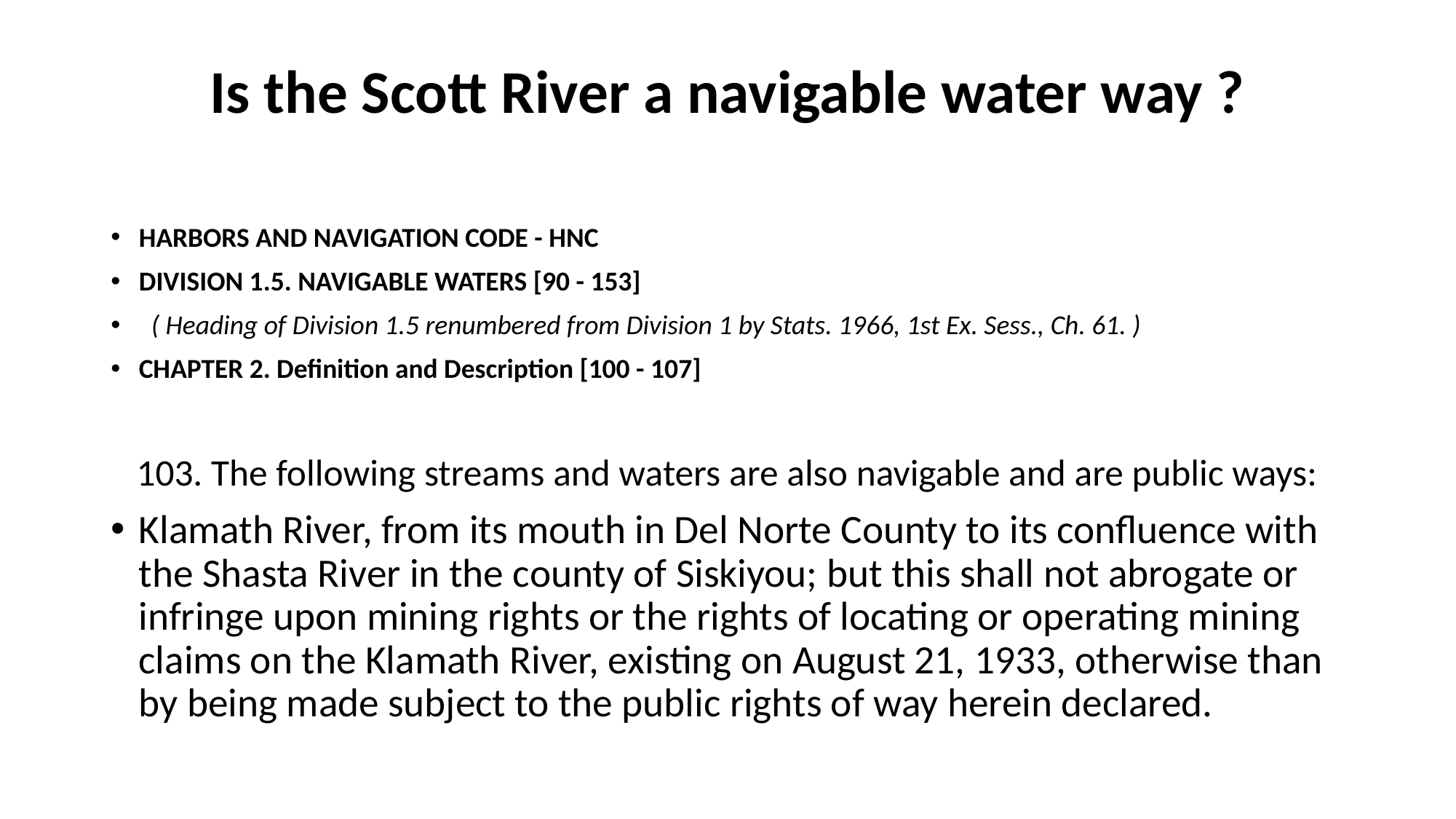

# Is the Scott River a navigable water way ?
HARBORS AND NAVIGATION CODE - HNC
DIVISION 1.5. NAVIGABLE WATERS [90 - 153]
  ( Heading of Division 1.5 renumbered from Division 1 by Stats. 1966, 1st Ex. Sess., Ch. 61. )
CHAPTER 2. Definition and Description [100 - 107]

103. The following streams and waters are also navigable and are public ways:
Klamath River, from its mouth in Del Norte County to its confluence with the Shasta River in the county of Siskiyou; but this shall not abrogate or infringe upon mining rights or the rights of locating or operating mining claims on the Klamath River, existing on August 21, 1933, otherwise than by being made subject to the public rights of way herein declared.